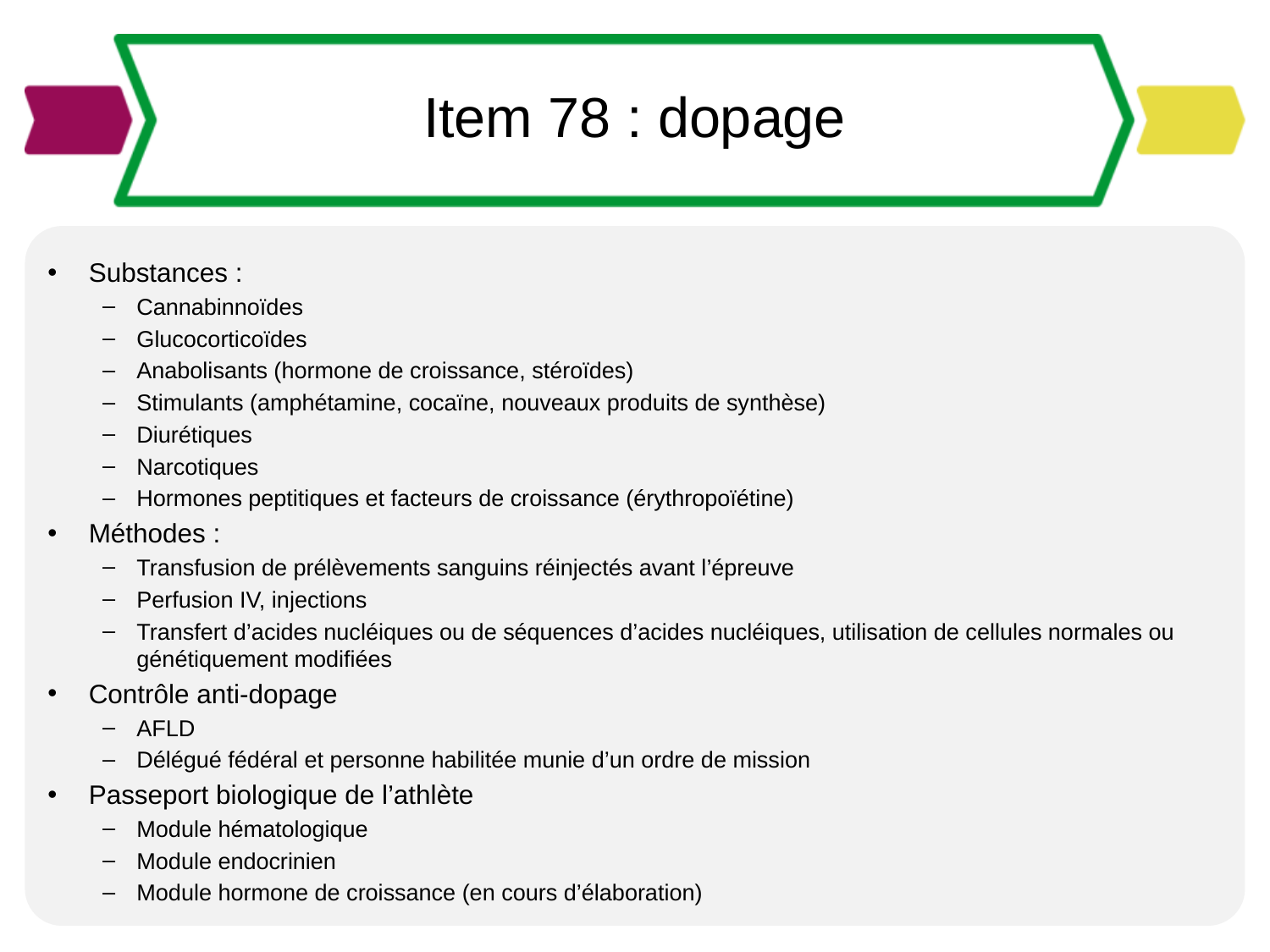

# Item 78 : dopage
Substances :
Cannabinnoïdes
Glucocorticoïdes
Anabolisants (hormone de croissance, stéroïdes)
Stimulants (amphétamine, cocaïne, nouveaux produits de synthèse)
Diurétiques
Narcotiques
Hormones peptitiques et facteurs de croissance (érythropoïétine)
Méthodes :
Transfusion de prélèvements sanguins réinjectés avant l’épreuve
Perfusion IV, injections
Transfert d’acides nucléiques ou de séquences d’acides nucléiques, utilisation de cellules normales ou génétiquement modifiées
Contrôle anti-dopage
AFLD
Délégué fédéral et personne habilitée munie d’un ordre de mission
Passeport biologique de l’athlète
Module hématologique
Module endocrinien
Module hormone de croissance (en cours d’élaboration)